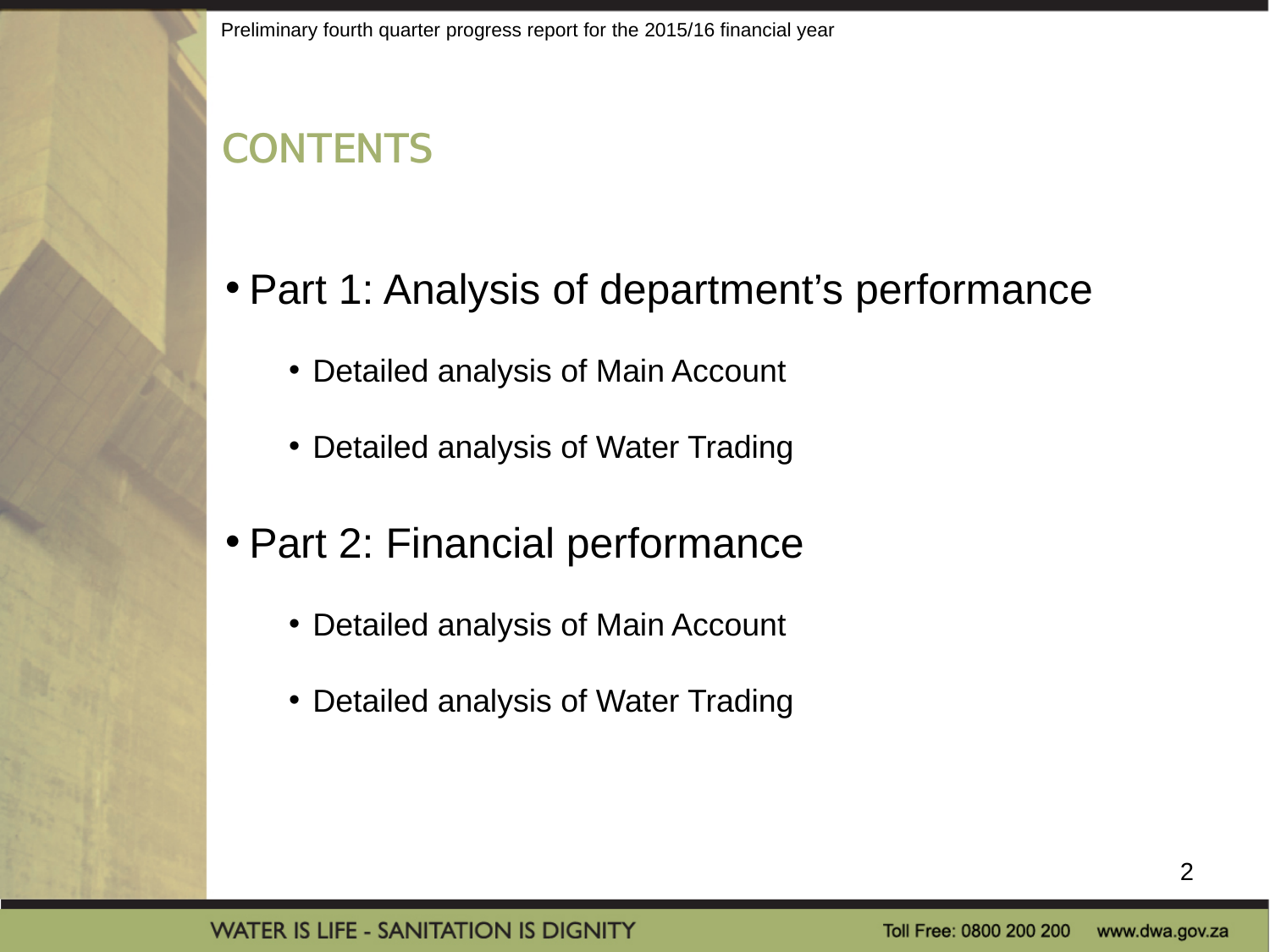

Preliminary fourth quarter progress report for the 2015/16 financial year

CONTENTS
Part 1: Analysis of department’s performance
Detailed analysis of Main Account
Detailed analysis of Water Trading
Part 2: Financial performance
Detailed analysis of Main Account
Detailed analysis of Water Trading
2